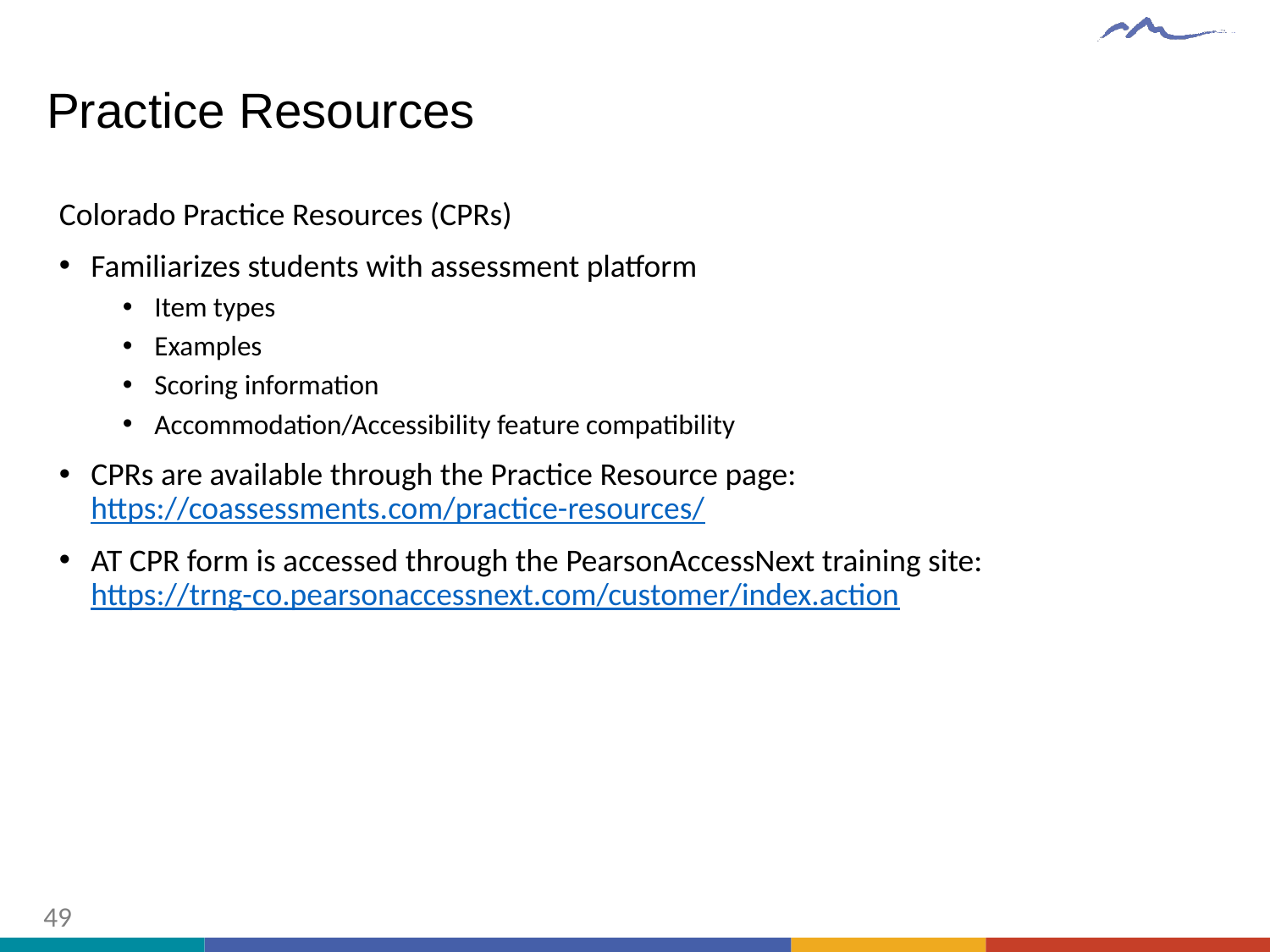

# Practice Resources
Colorado Practice Resources (CPRs)
Familiarizes students with assessment platform
Item types
Examples
Scoring information
Accommodation/Accessibility feature compatibility
CPRs are available through the Practice Resource page: https://coassessments.com/practice-resources/
AT CPR form is accessed through the PearsonAccessNext training site: https://trng-co.pearsonaccessnext.com/customer/index.action
49